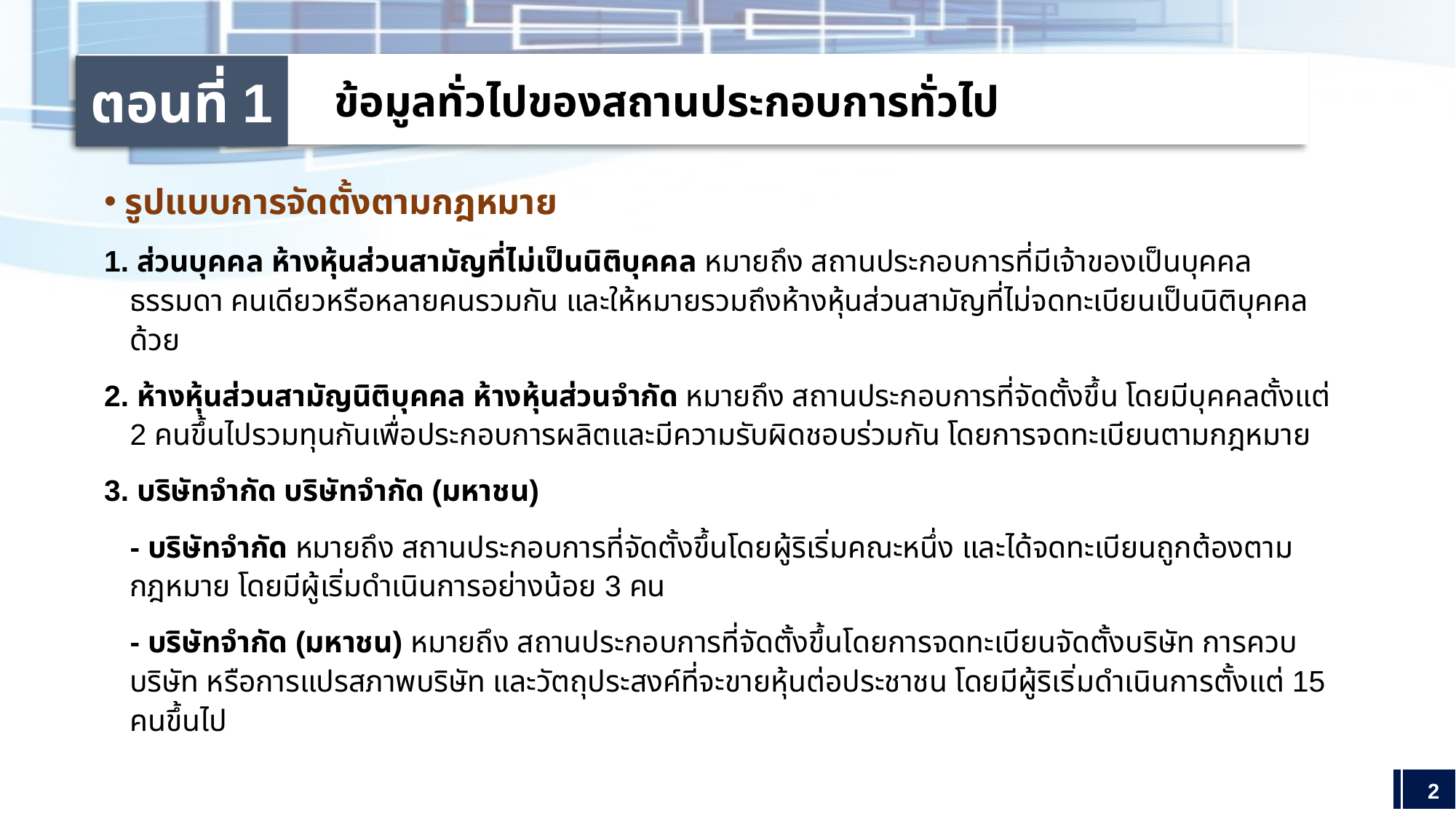

ข้อมูลทั่วไปของสถานประกอบการทั่วไปของสถาน
ตอนที่ 1
รูปแบบการจัดตั้งตามกฎหมาย
1. ส่วนบุคคล ห้างหุ้นส่วนสามัญที่ไม่เป็นนิติบุคคล หมายถึง สถานประกอบการที่มีเจ้าของเป็นบุคคลธรรมดา คนเดียวหรือหลายคนรวมกัน และให้หมายรวมถึงห้างหุ้นส่วนสามัญที่ไม่จดทะเบียนเป็นนิติบุคคลด้วย
2. ห้างหุ้นส่วนสามัญนิติบุคคล ห้างหุ้นส่วนจำกัด หมายถึง สถานประกอบการที่จัดตั้งขึ้น โดยมีบุคคลตั้งแต่ 2 คนขึ้นไปรวมทุนกันเพื่อประกอบการผลิตและมีความรับผิดชอบร่วมกัน โดยการจดทะเบียนตามกฎหมาย
3. บริษัทจำกัด บริษัทจำกัด (มหาชน)
	- บริษัทจำกัด หมายถึง สถานประกอบการที่จัดตั้งขึ้นโดยผู้ริเริ่มคณะหนึ่ง และได้จดทะเบียนถูกต้องตามกฎหมาย โดยมีผู้เริ่มดำเนินการอย่างน้อย 3 คน
	- บริษัทจำกัด (มหาชน) หมายถึง สถานประกอบการที่จัดตั้งขึ้นโดยการจดทะเบียนจัดตั้งบริษัท การควบบริษัท หรือการแปรสภาพบริษัท และวัตถุประสงค์ที่จะขายหุ้นต่อประชาชน โดยมีผู้ริเริ่มดำเนินการตั้งแต่ 15 คนขึ้นไป

2